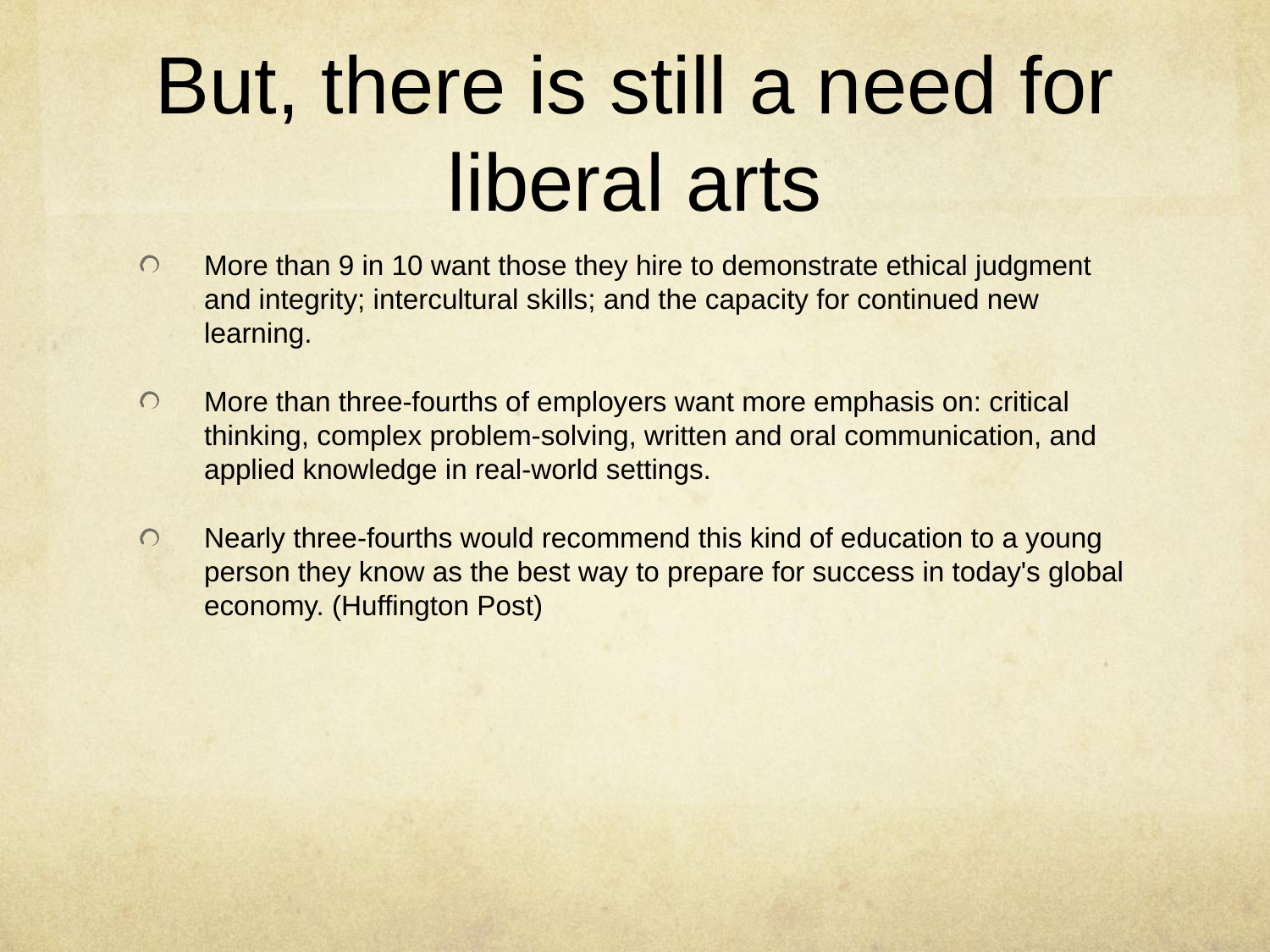

# But, there is still a need for liberal arts
More than 9 in 10 want those they hire to demonstrate ethical judgment and integrity; intercultural skills; and the capacity for continued new learning.
More than three-fourths of employers want more emphasis on: critical thinking, complex problem-solving, written and oral communication, and applied knowledge in real-world settings.
Nearly three-fourths would recommend this kind of education to a young person they know as the best way to prepare for success in today's global economy. (Huffington Post)